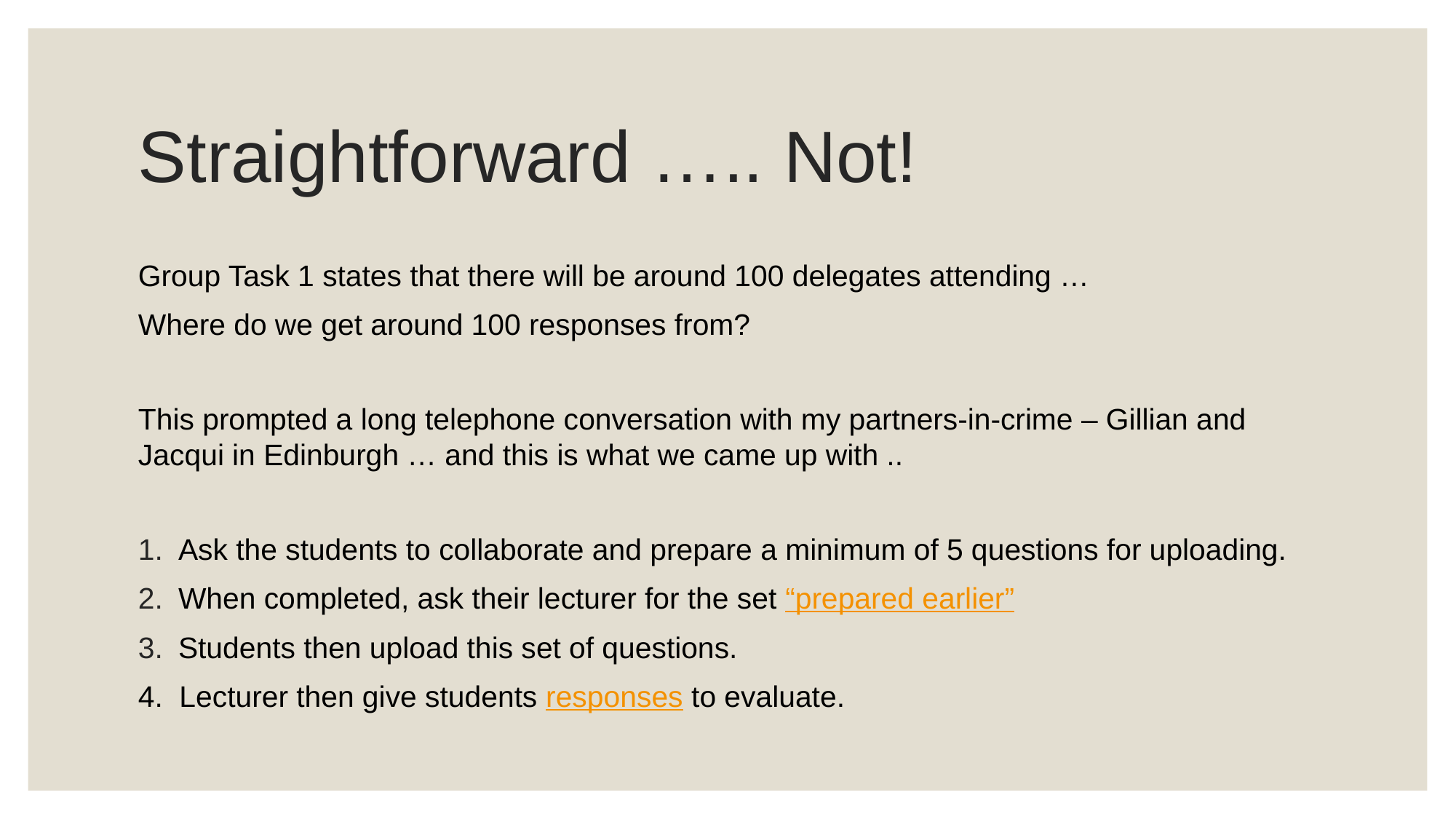

# Straightforward ….. Not!
Group Task 1 states that there will be around 100 delegates attending …
Where do we get around 100 responses from?

This prompted a long telephone conversation with my partners-in-crime – Gillian and Jacqui in Edinburgh … and this is what we came up with ..

Ask the students to collaborate and prepare a minimum of 5 questions for uploading.
When completed, ask their lecturer for the set “prepared earlier”
Students then upload this set of questions.
4.  Lecturer then give students responses to evaluate.